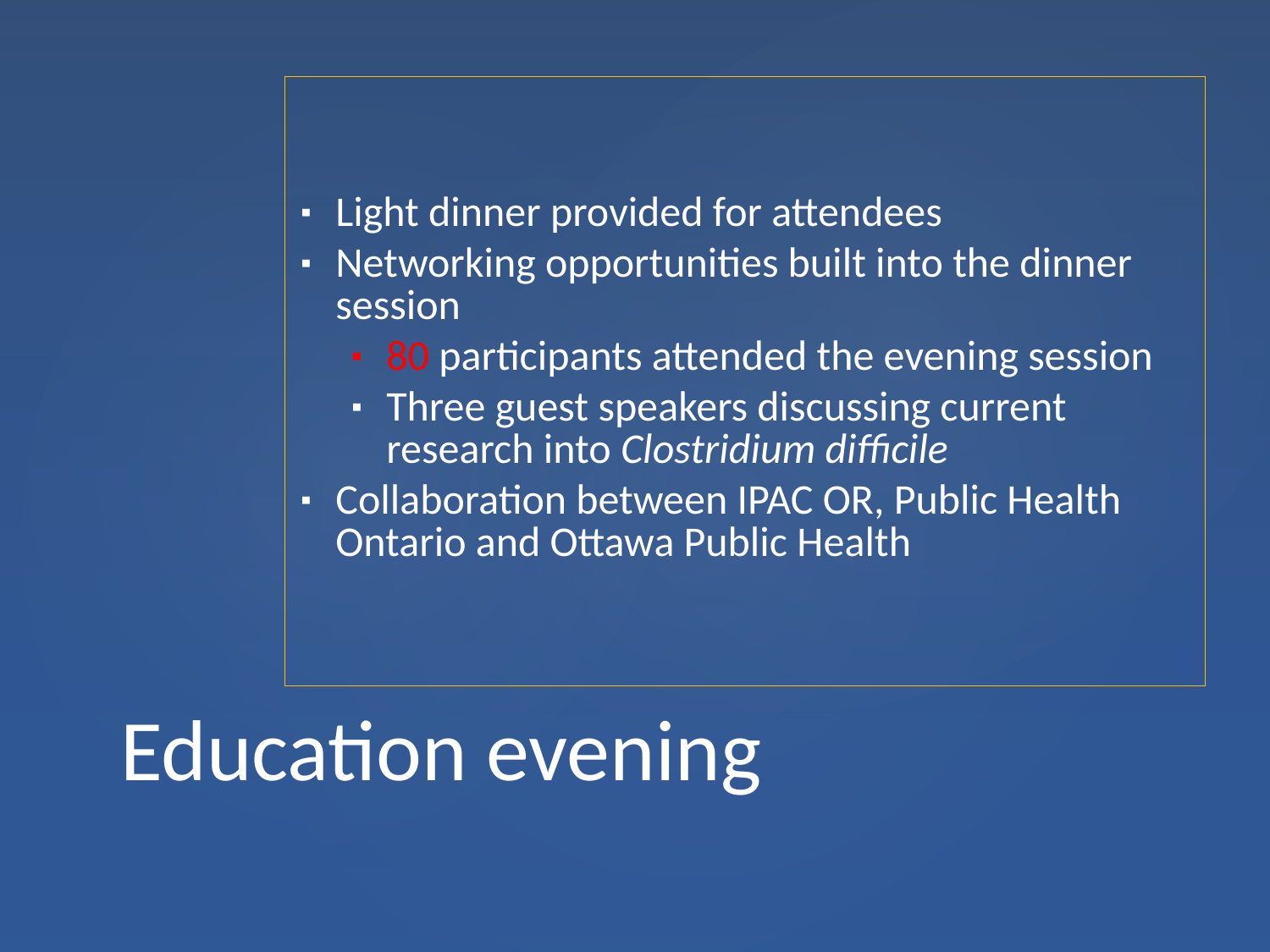

Light dinner provided for attendees
Networking opportunities built into the dinner session
80 participants attended the evening session
Three guest speakers discussing current research into Clostridium difficile
Collaboration between IPAC OR, Public Health Ontario and Ottawa Public Health
# Education evening